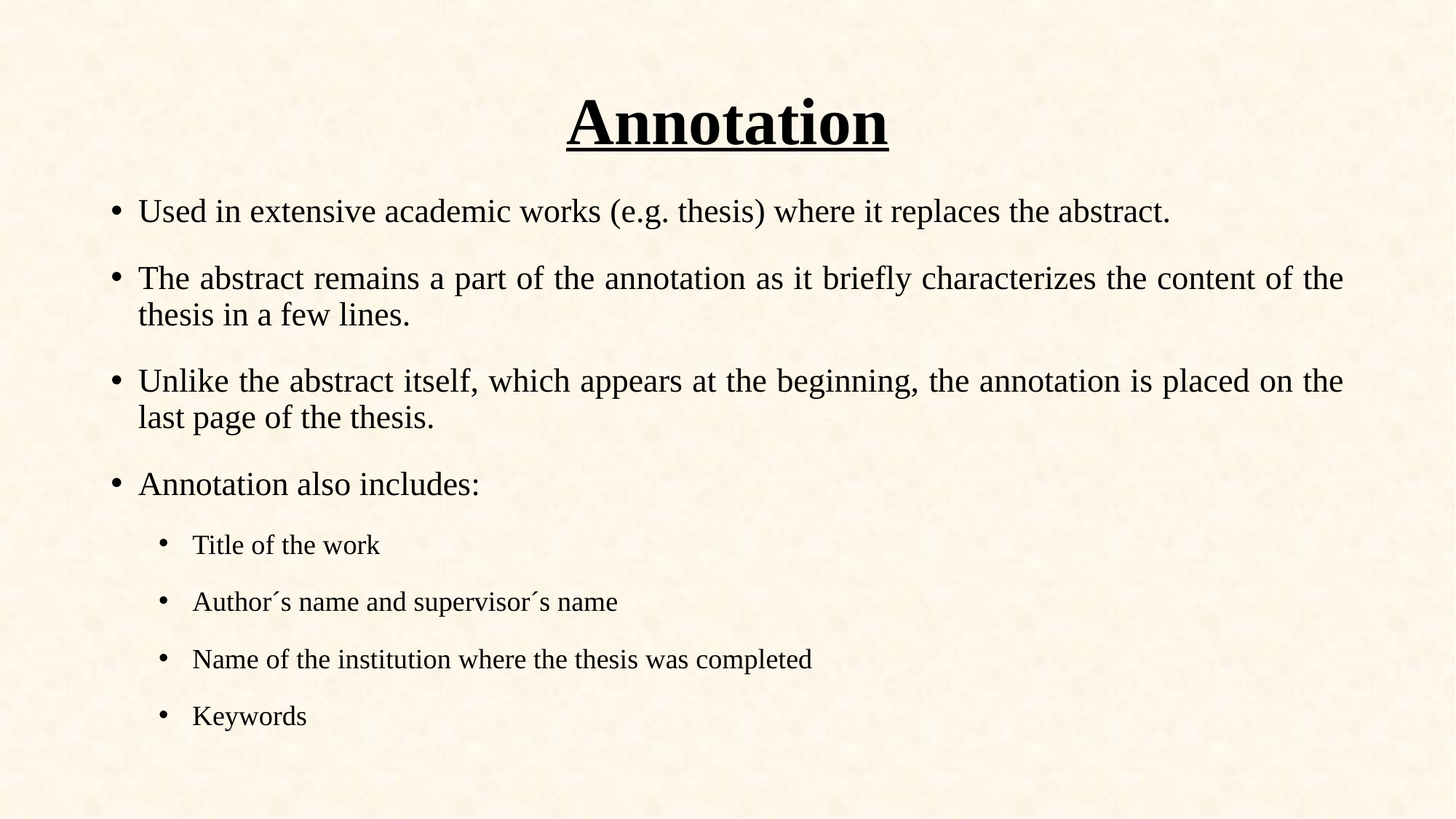

# Annotation
Used in extensive academic works (e.g. thesis) where it replaces the abstract.
The abstract remains a part of the annotation as it briefly characterizes the content of the thesis in a few lines.
Unlike the abstract itself, which appears at the beginning, the annotation is placed on the last page of the thesis.
Annotation also includes:
Title of the work
Author´s name and supervisor´s name
Name of the institution where the thesis was completed
Keywords